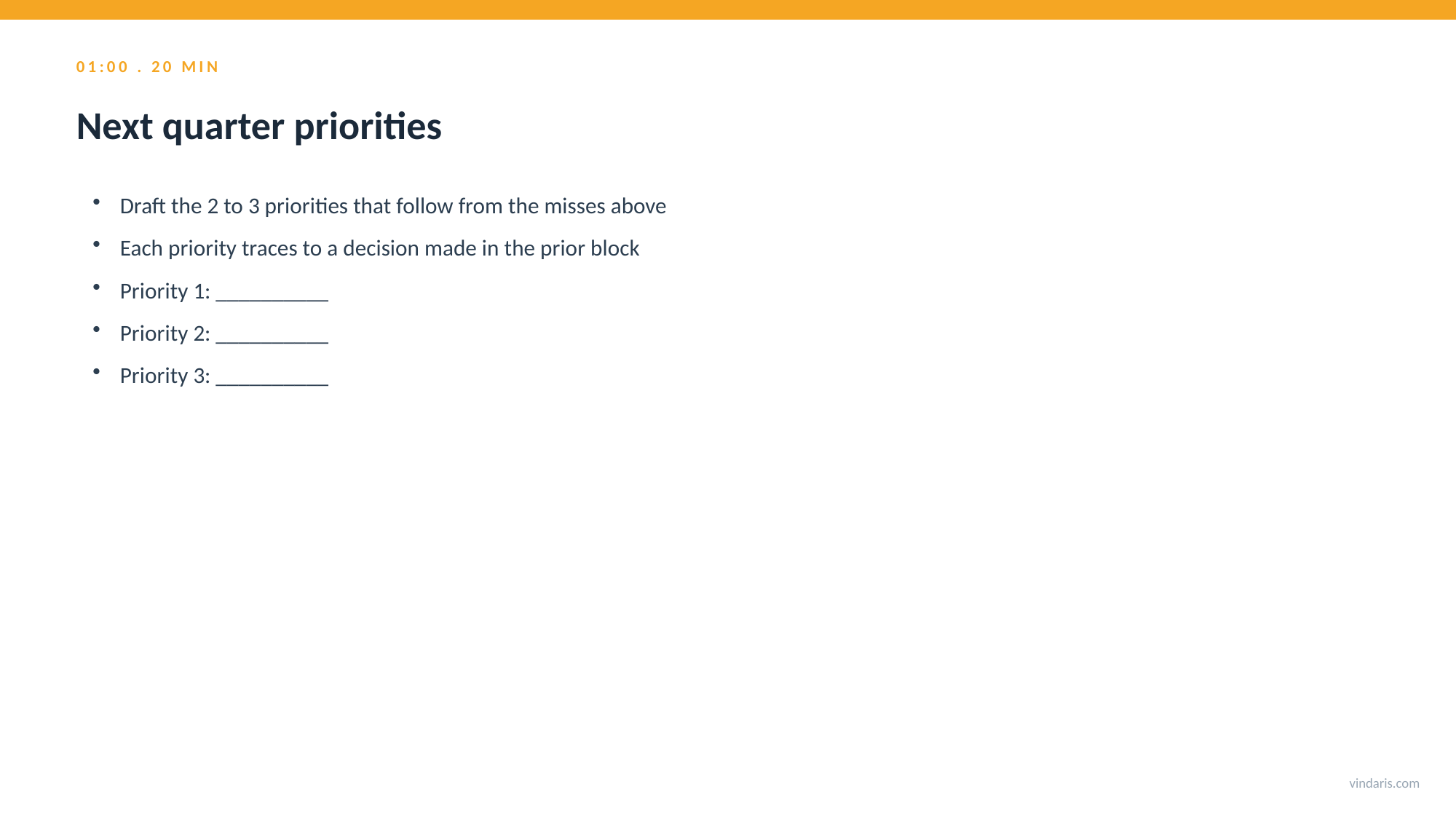

01:00 . 20 MIN
Next quarter priorities
Draft the 2 to 3 priorities that follow from the misses above
Each priority traces to a decision made in the prior block
Priority 1: __________
Priority 2: __________
Priority 3: __________